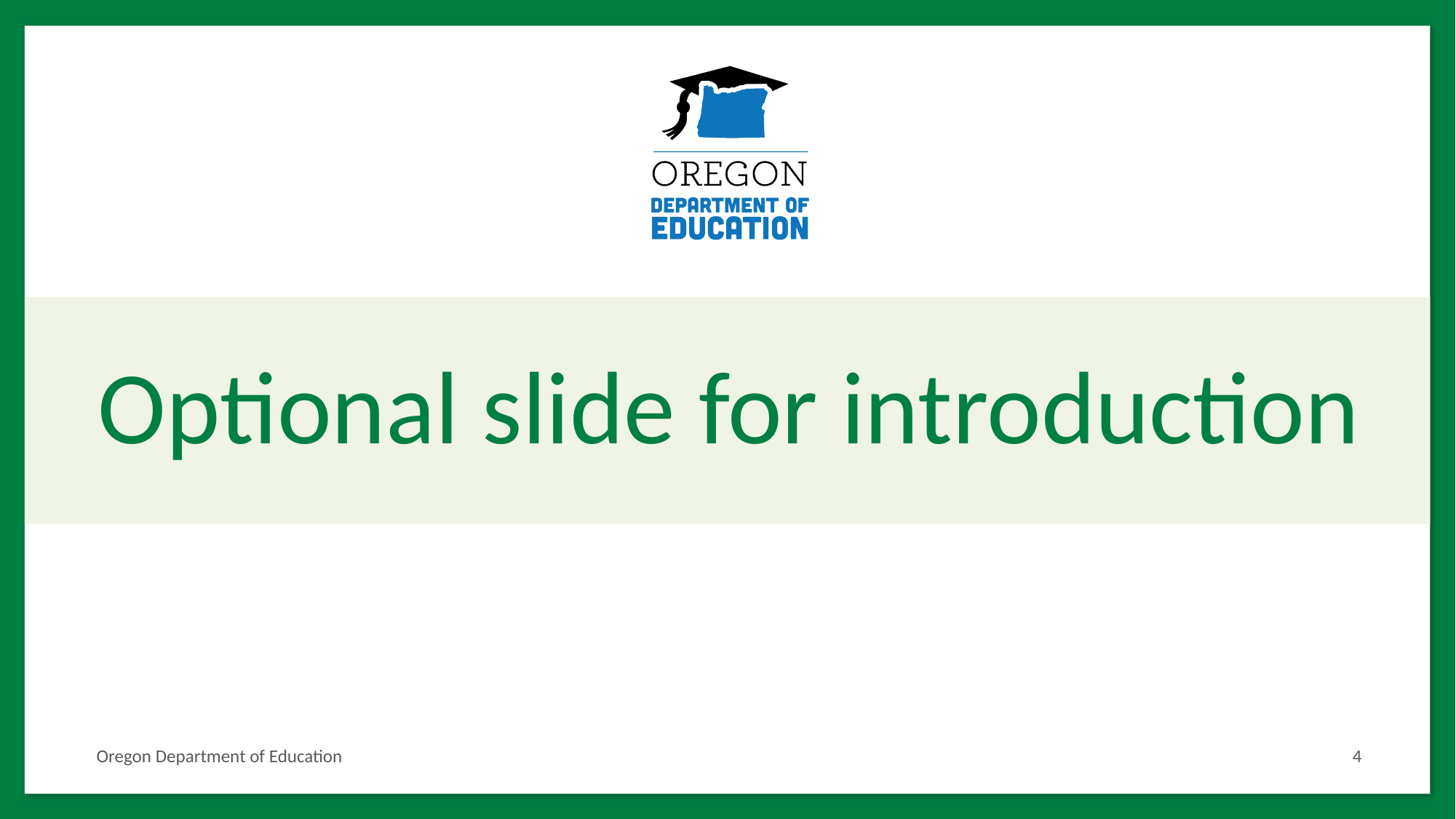

# Optional slide for introduction
Oregon Department of Education
4